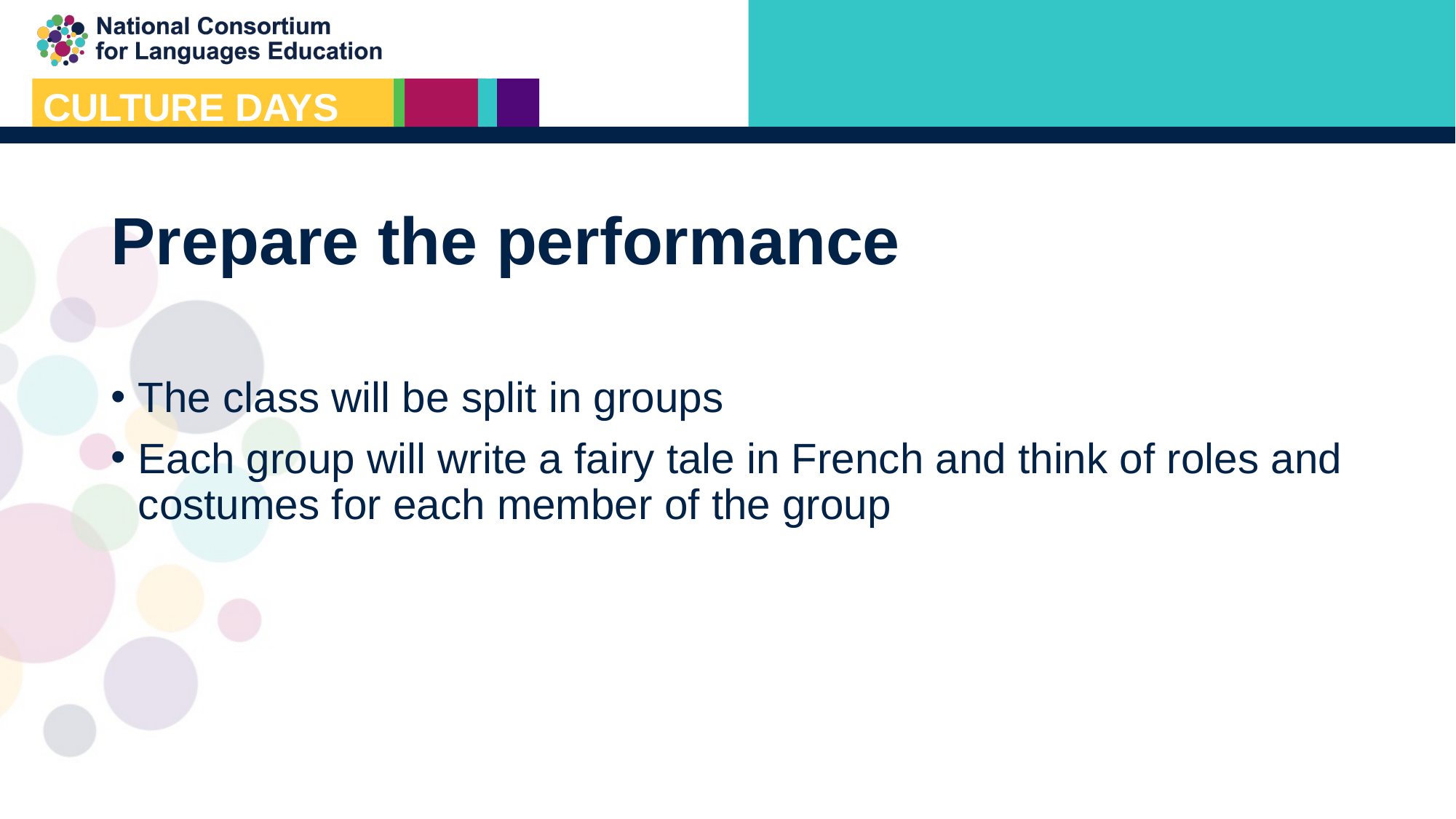

# Prepare the performance
The class will be split in groups
Each group will write a fairy tale in French and think of roles and costumes for each member of the group